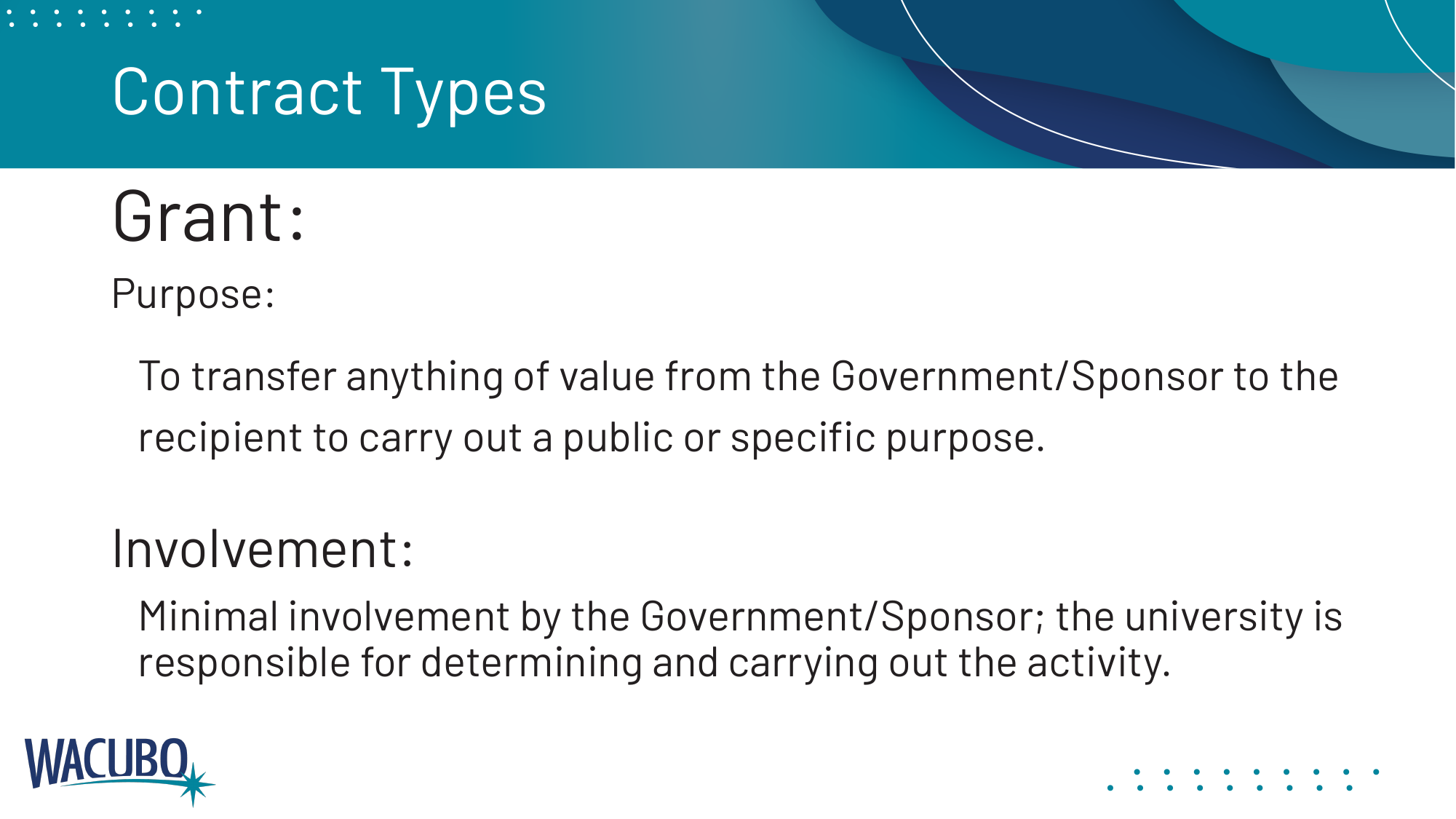

# Contract Types
Grant:
Purpose:
	To transfer anything of value from the Government/Sponsor to the recipient to carry out a public or specific purpose.

Involvement:
	Minimal involvement by the Government/Sponsor; the university is responsible for determining and carrying out the activity.